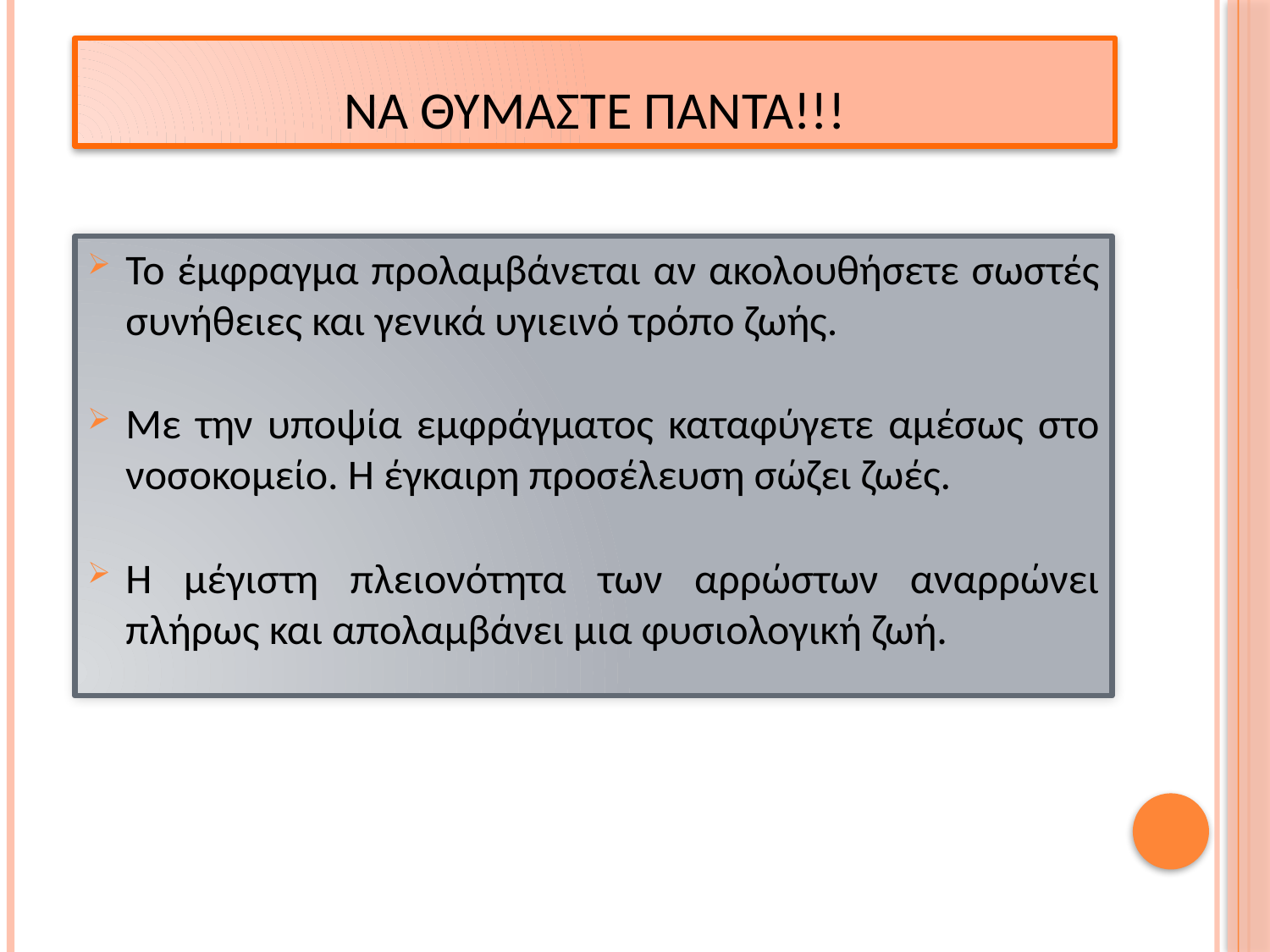

# Να θυμαστε παντα!!!
Το έμφραγμα προλαμβάνεται αν ακολουθήσετε σωστές συνήθειες και γενικά υγιεινό τρόπο ζωής.
Με την υποψία εμφράγματος καταφύγετε αμέσως στο νοσοκομείο. Η έγκαιρη προσέλευση σώζει ζωές.
Η μέγιστη πλειονότητα των αρρώστων αναρρώνει πλήρως και απολαμβάνει μια φυσιολογική ζωή.